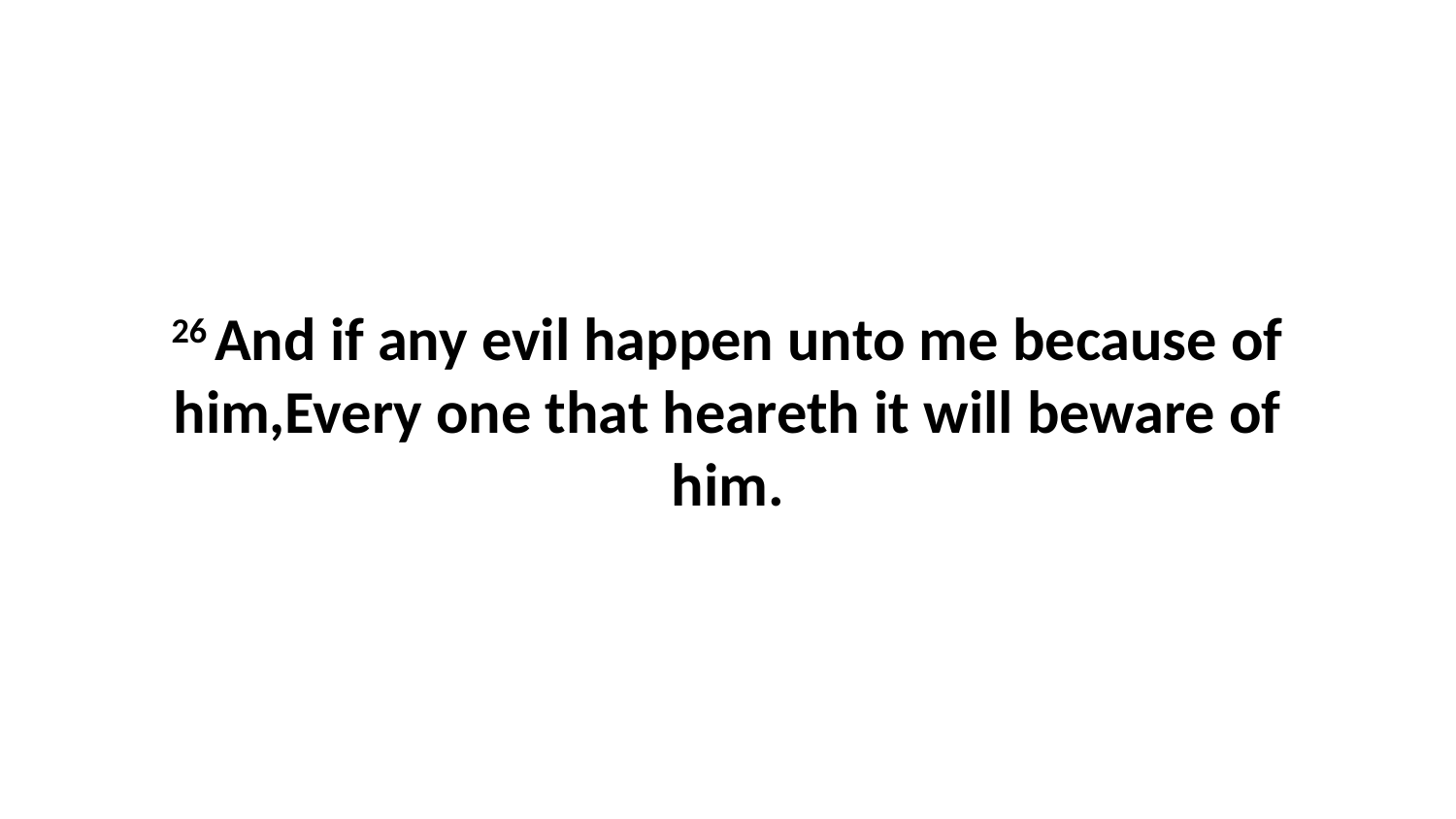

26 And if any evil happen unto me because of him,Every one that heareth it will beware of him.